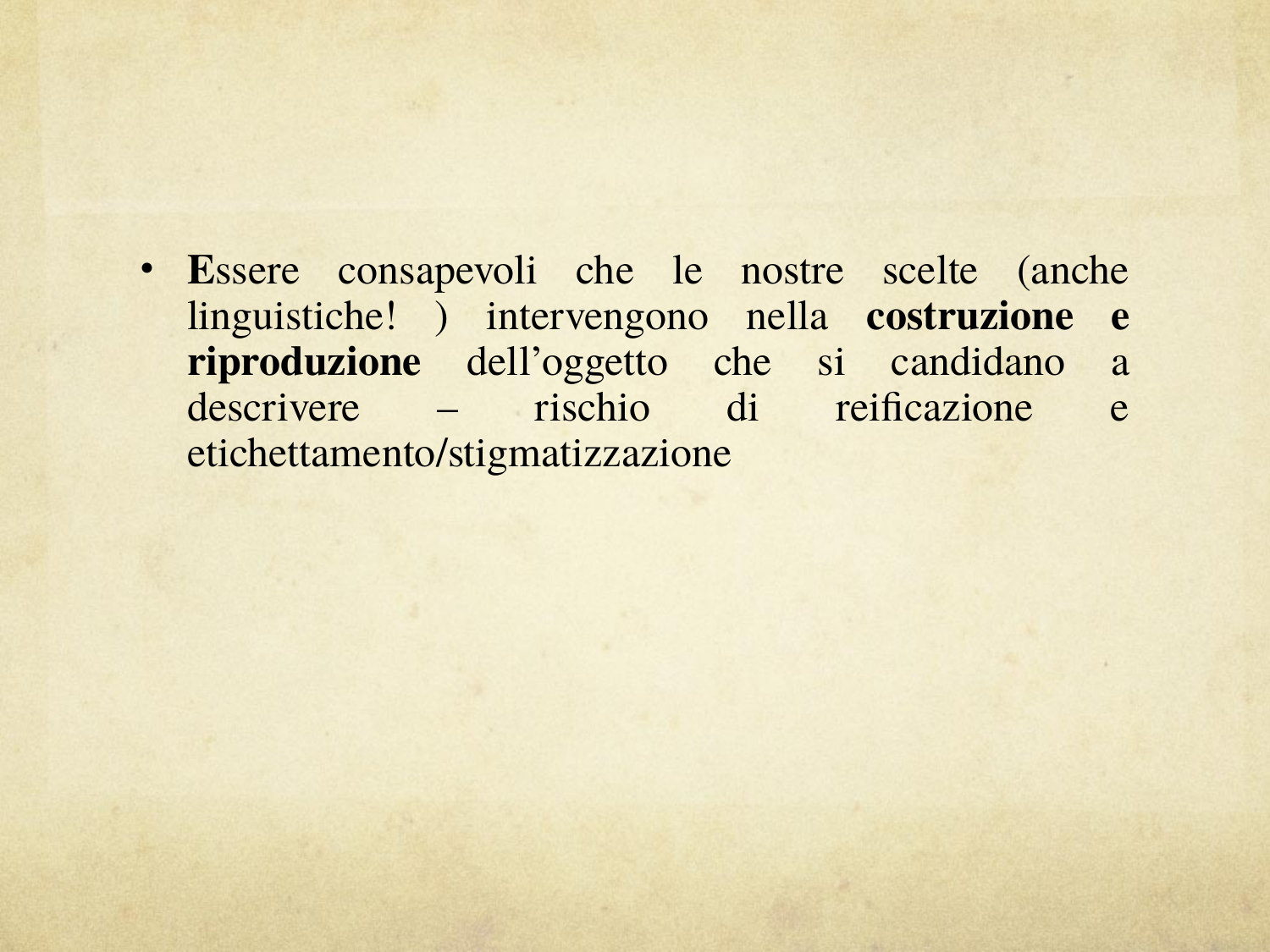

#
Essere consapevoli che le nostre scelte (anche linguistiche! ) intervengono nella costruzione e riproduzione dell’oggetto che si candidano a descrivere – rischio di reificazione e etichettamento/stigmatizzazione